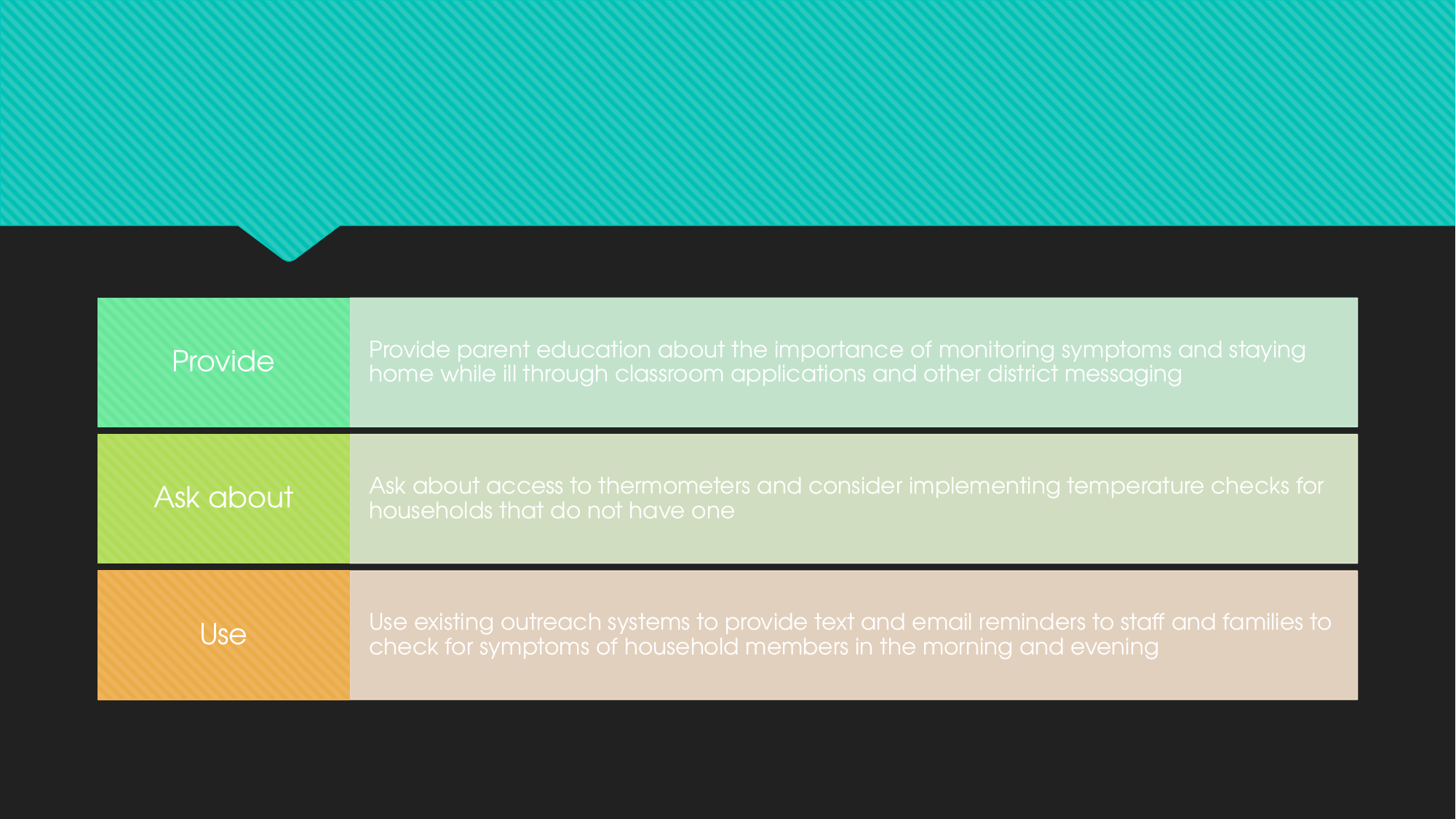

#
Provide parent education about the importance of monitoring symptoms and staying home while ill through classroom applications and other district messaging
Provide
Ask about access to thermometers and consider implementing temperature checks for households that do not have one
Ask about
Use existing outreach systems to provide text and email reminders to staff and families to check for symptoms of household members in the morning and evening
Use